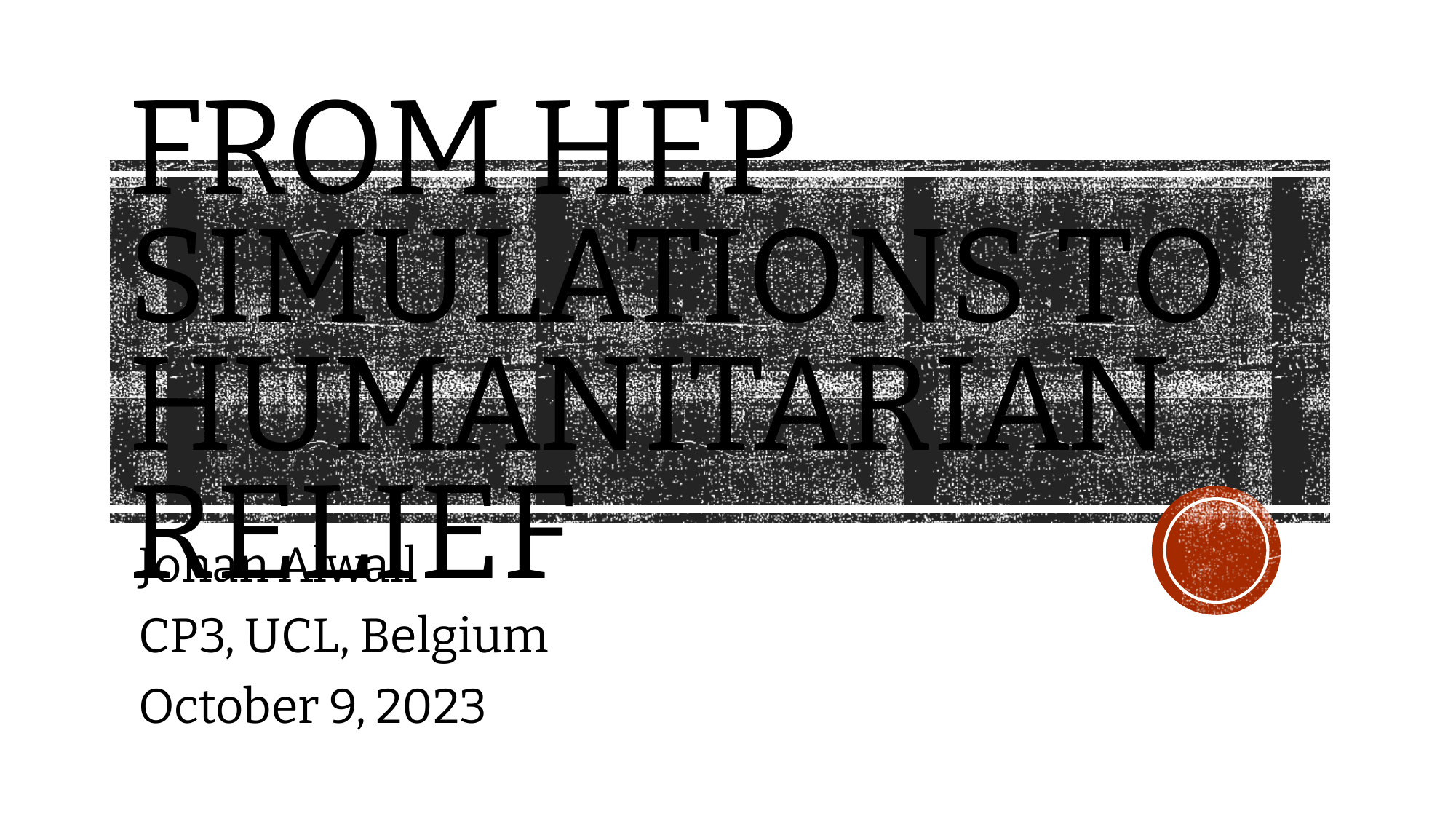

# From HEP Simulations to Humanitarian Relief
Johan Alwall
CP3, UCL, Belgium
October 9, 2023